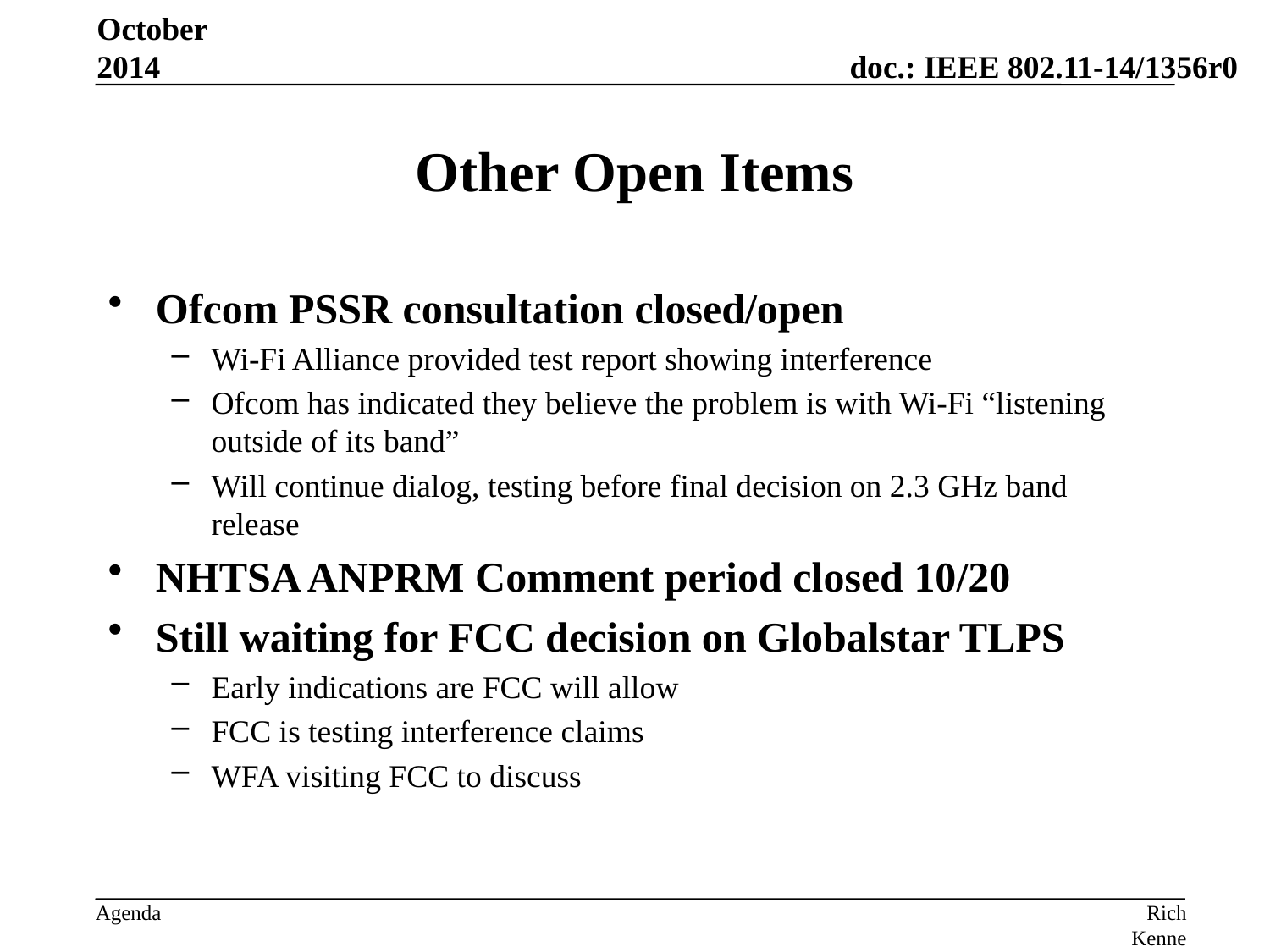

October 2014
# Other Open Items
Ofcom PSSR consultation closed/open
Wi-Fi Alliance provided test report showing interference
Ofcom has indicated they believe the problem is with Wi-Fi “listening outside of its band”
Will continue dialog, testing before final decision on 2.3 GHz band release
NHTSA ANPRM Comment period closed 10/20
Still waiting for FCC decision on Globalstar TLPS
Early indications are FCC will allow
FCC is testing interference claims
WFA visiting FCC to discuss
Rich Kennedy, MediaTek